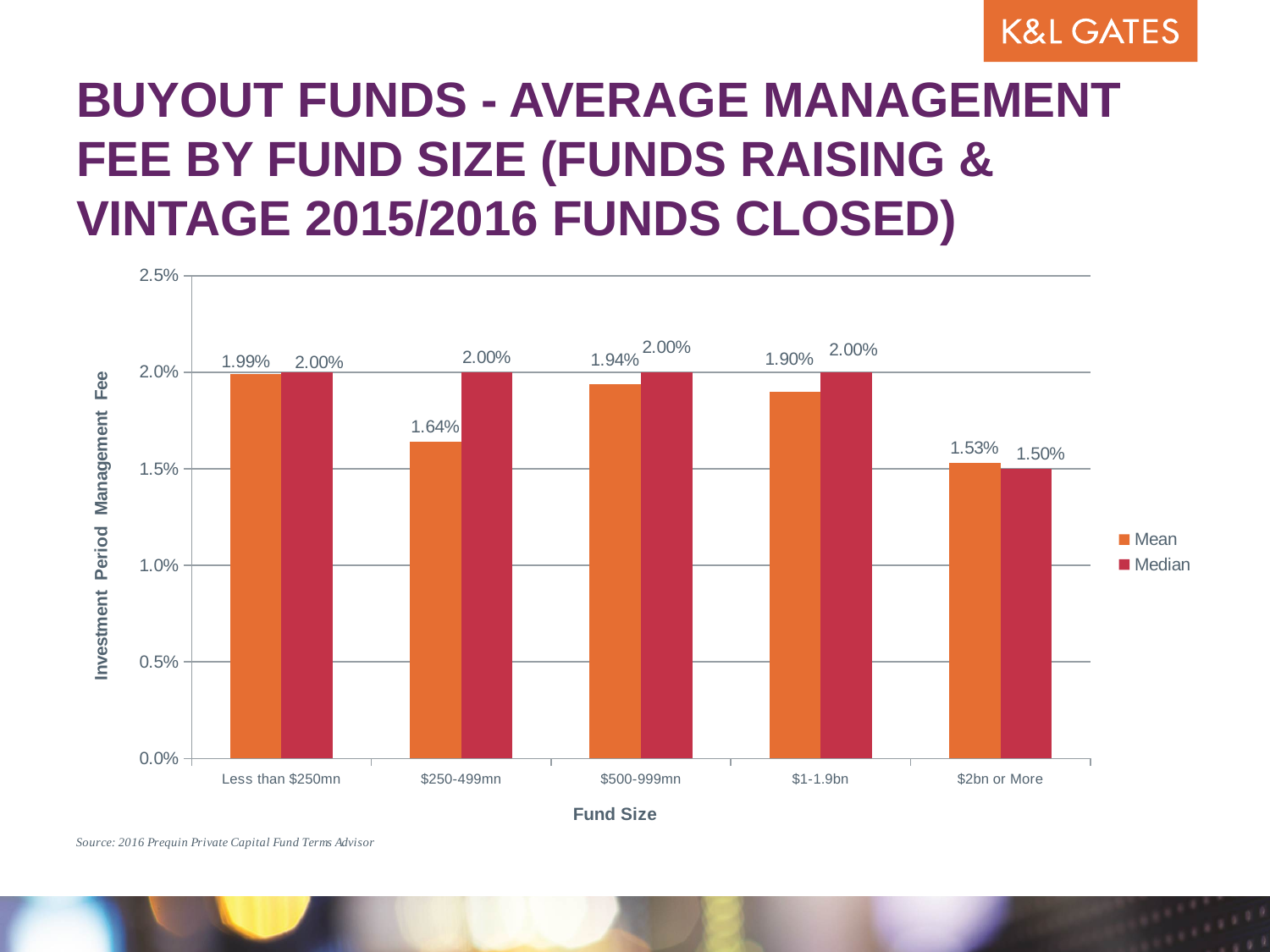

# Buyout Funds - Average Management Fee By Fund Size (Funds Raising & Vintage 2015/2016 Funds Closed)

### Chart

| Category | Mean | Median |
|---|---|---|
| Less than $250mn | 0.0199 | 0.02 |
| $250-499mn | 0.0164 | 0.02 |
| $500-999mn | 0.0194 | 0.02 |
| $1-1.9bn | 0.019 | 0.02 |
| $2bn or More | 0.0153 | 0.015 |